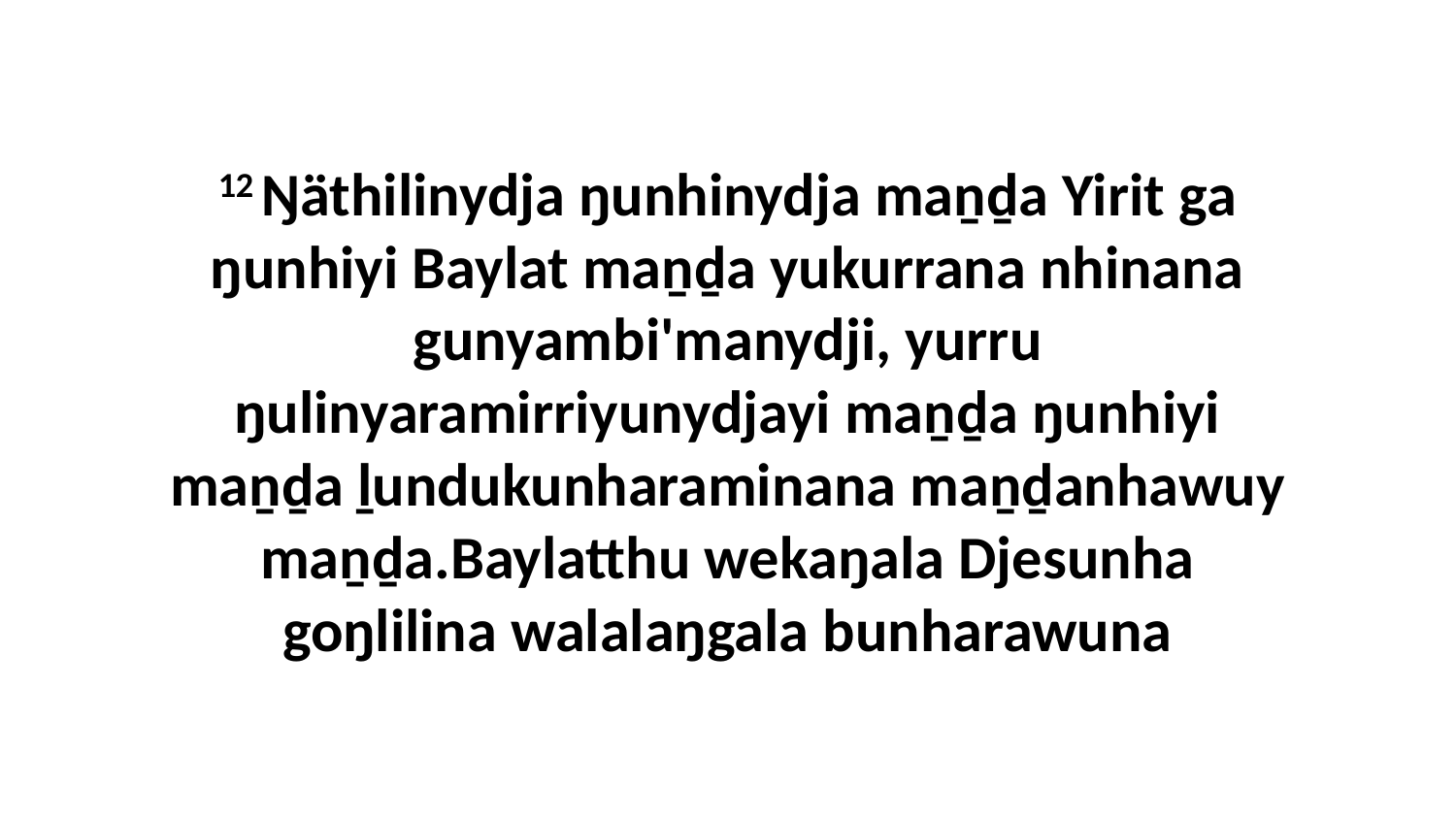

12 Ŋäthilinydja ŋunhinydja maṉḏa Yirit ga ŋunhiyi Baylat maṉḏa yukurrana nhinana gunyambi'manydji, yurru ŋulinyaramirriyunydjayi maṉḏa ŋunhiyi maṉḏa ḻundukunharaminana maṉḏanhawuy maṉḏa.Baylatthu wekaŋala Djesunha goŋlilina walalaŋgala bunharawuna